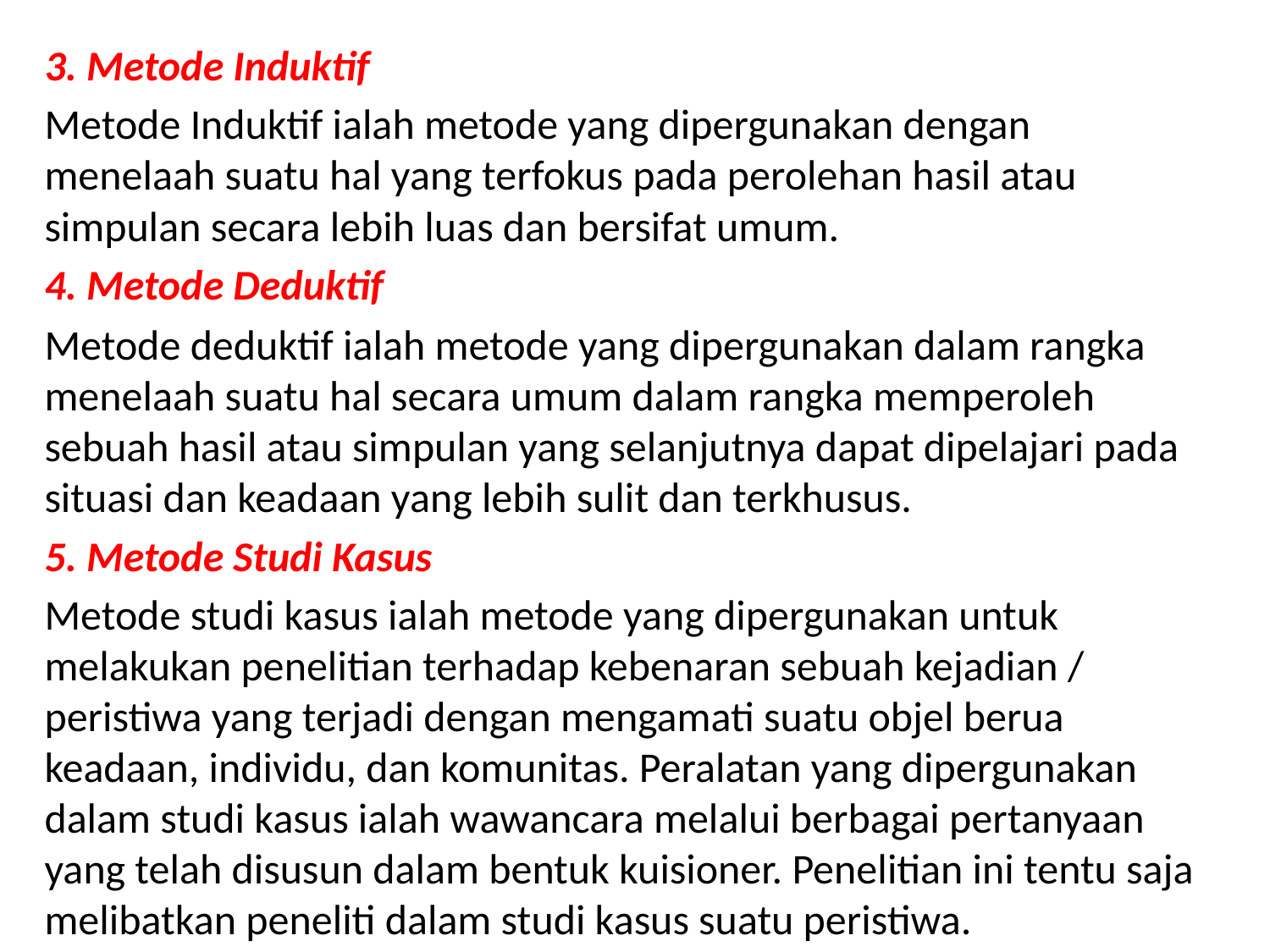

3. Metode Induktif
Metode Induktif ialah metode yang dipergunakan dengan menelaah suatu hal yang terfokus pada perolehan hasil atau simpulan secara lebih luas dan bersifat umum.
4. Metode Deduktif
Metode deduktif ialah metode yang dipergunakan dalam rangka menelaah suatu hal secara umum dalam rangka memperoleh sebuah hasil atau simpulan yang selanjutnya dapat dipelajari pada situasi dan keadaan yang lebih sulit dan terkhusus.
5. Metode Studi Kasus
Metode studi kasus ialah metode yang dipergunakan untuk melakukan penelitian terhadap kebenaran sebuah kejadian / peristiwa yang terjadi dengan mengamati suatu objel berua keadaan, individu, dan komunitas. Peralatan yang dipergunakan dalam studi kasus ialah wawancara melalui berbagai pertanyaan yang telah disusun dalam bentuk kuisioner. Penelitian ini tentu saja melibatkan peneliti dalam studi kasus suatu peristiwa.